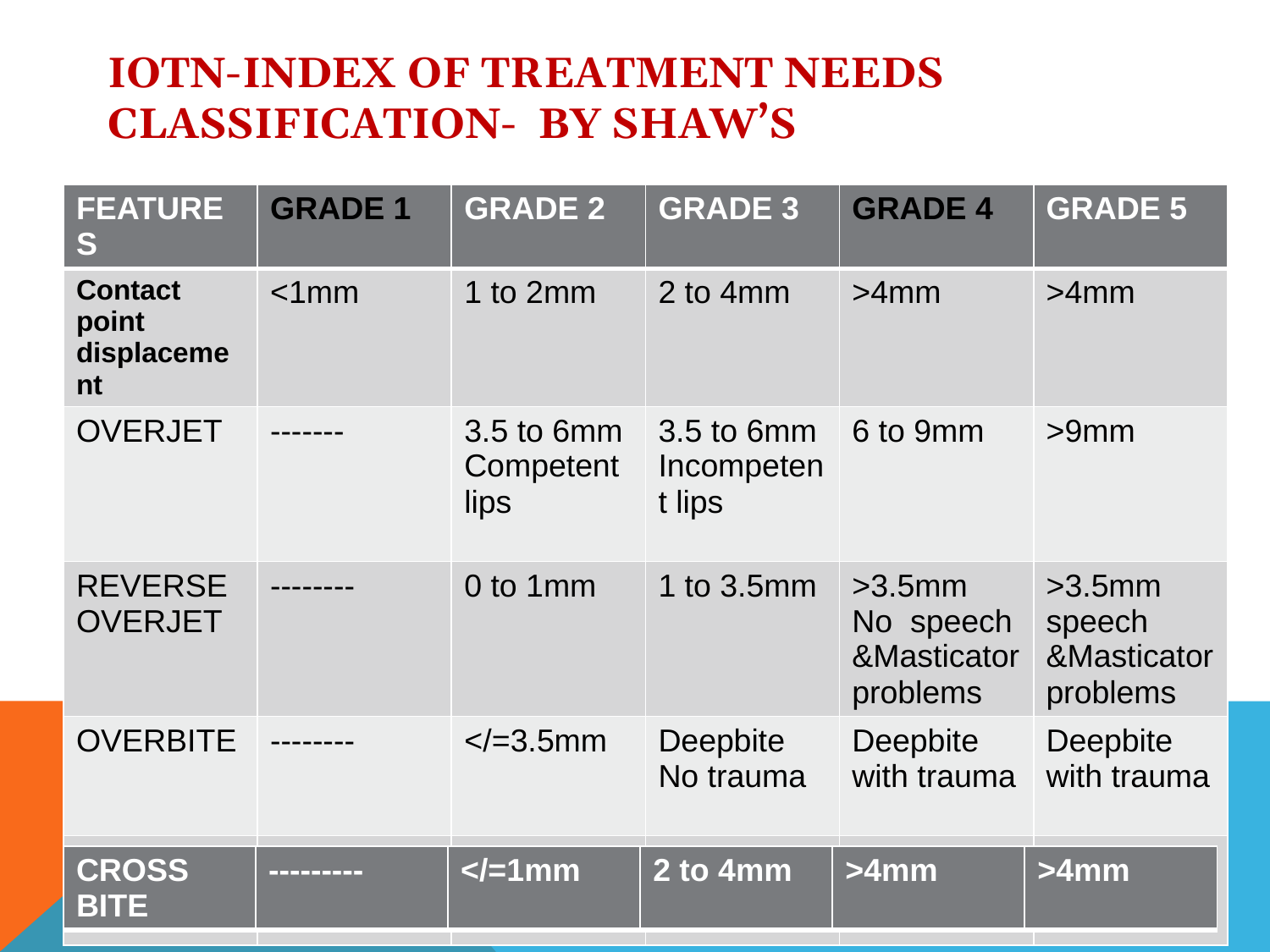

# IOTN-Index of treatment needs                  classification-  BY SHAW’S
| FEATURES | GRADE 1 | GRADE 2 | GRADE 3 | GRADE 4 | GRADE 5 |
| --- | --- | --- | --- | --- | --- |
| Contact point displacement | <1mm | 1 to 2mm | 2 to 4mm | >4mm | >4mm |
| OVERJET | ------- | 3.5 to 6mm Competent lips | 3.5 to 6mm Incompetent lips | 6 to 9mm | >9mm |
| REVERSE OVERJET | -------- | 0 to 1mm | 1 to 3.5mm | >3.5mm No speech &Masticator problems | >3.5mm speech &Masticator problems |
| OVERBITE | -------- | </=3.5mm | Deepbite No trauma | Deepbite with trauma | Deepbite with trauma |
| OPENBITE | --------- | 1 to 2mm | 2 to 4mm | >4mm | >4mm |
| CROSS BITE | --------- | </=1mm | 2 to 4mm | >4mm | >4mm |
| --- | --- | --- | --- | --- | --- |